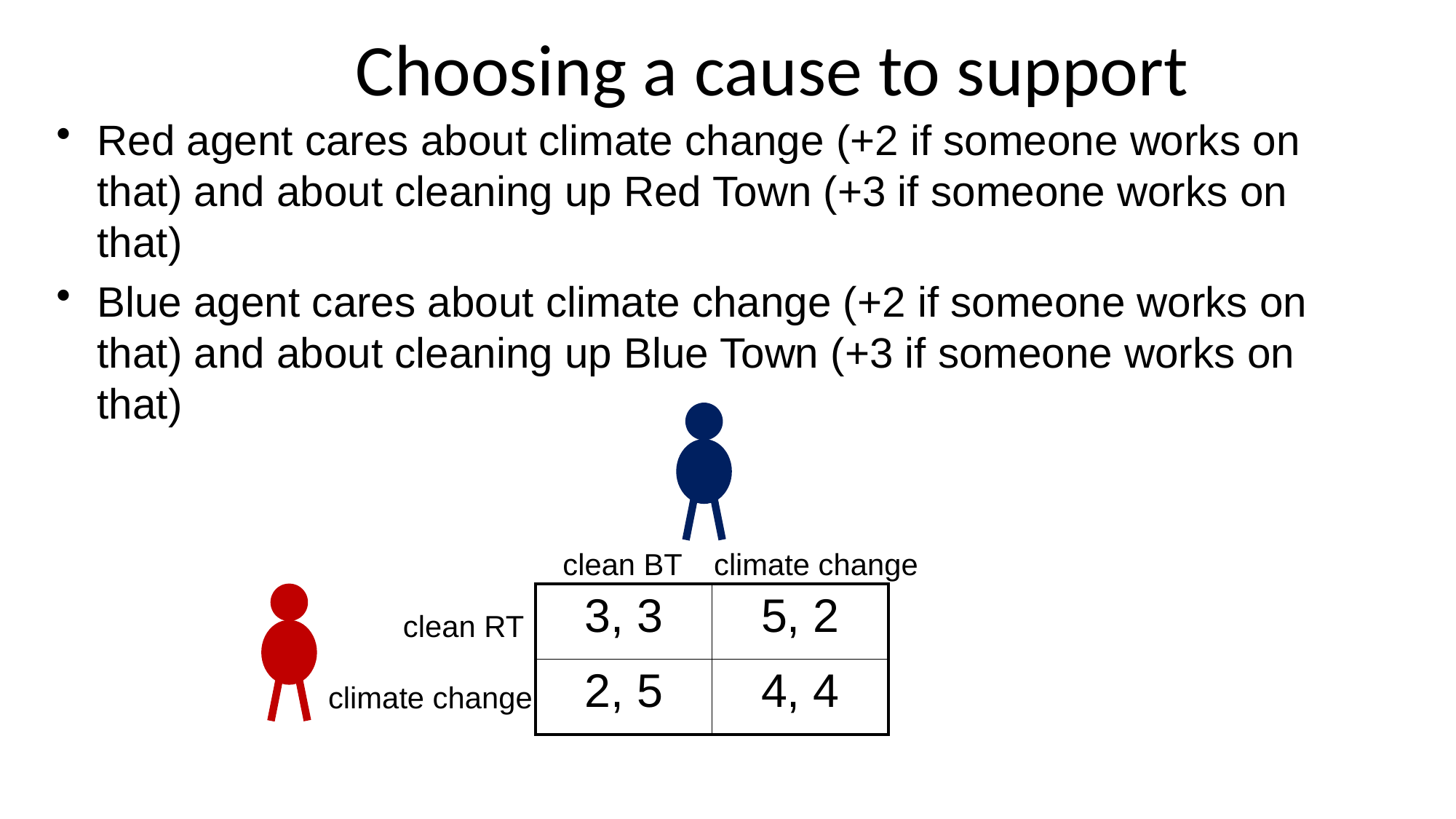

# Choosing a cause to support
Red agent cares about climate change (+2 if someone works on that) and about cleaning up Red Town (+3 if someone works on that)
Blue agent cares about climate change (+2 if someone works on that) and about cleaning up Blue Town (+3 if someone works on that)

clean BT
climate change

| 3, 3 | 5, 2 |
| --- | --- |
| 2, 5 | 4, 4 |
clean RT

climate change